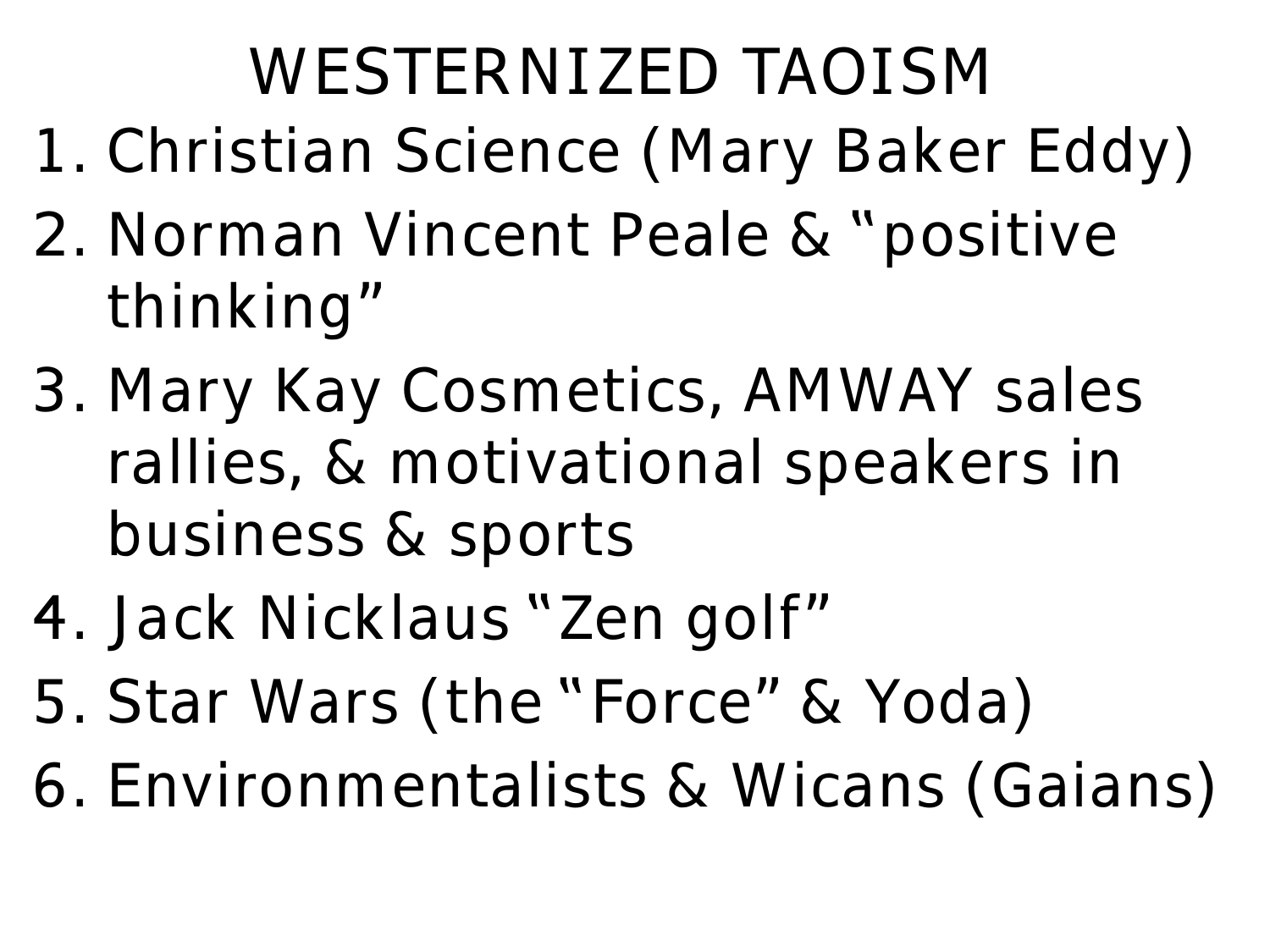

# WESTERNIZED TAOISM
Christian Science (Mary Baker Eddy)
Norman Vincent Peale & “positive thinking”
Mary Kay Cosmetics, AMWAY sales rallies, & motivational speakers in business & sports
Jack Nicklaus “Zen golf”
Star Wars (the “Force” & Yoda)
Environmentalists & Wicans (Gaians)